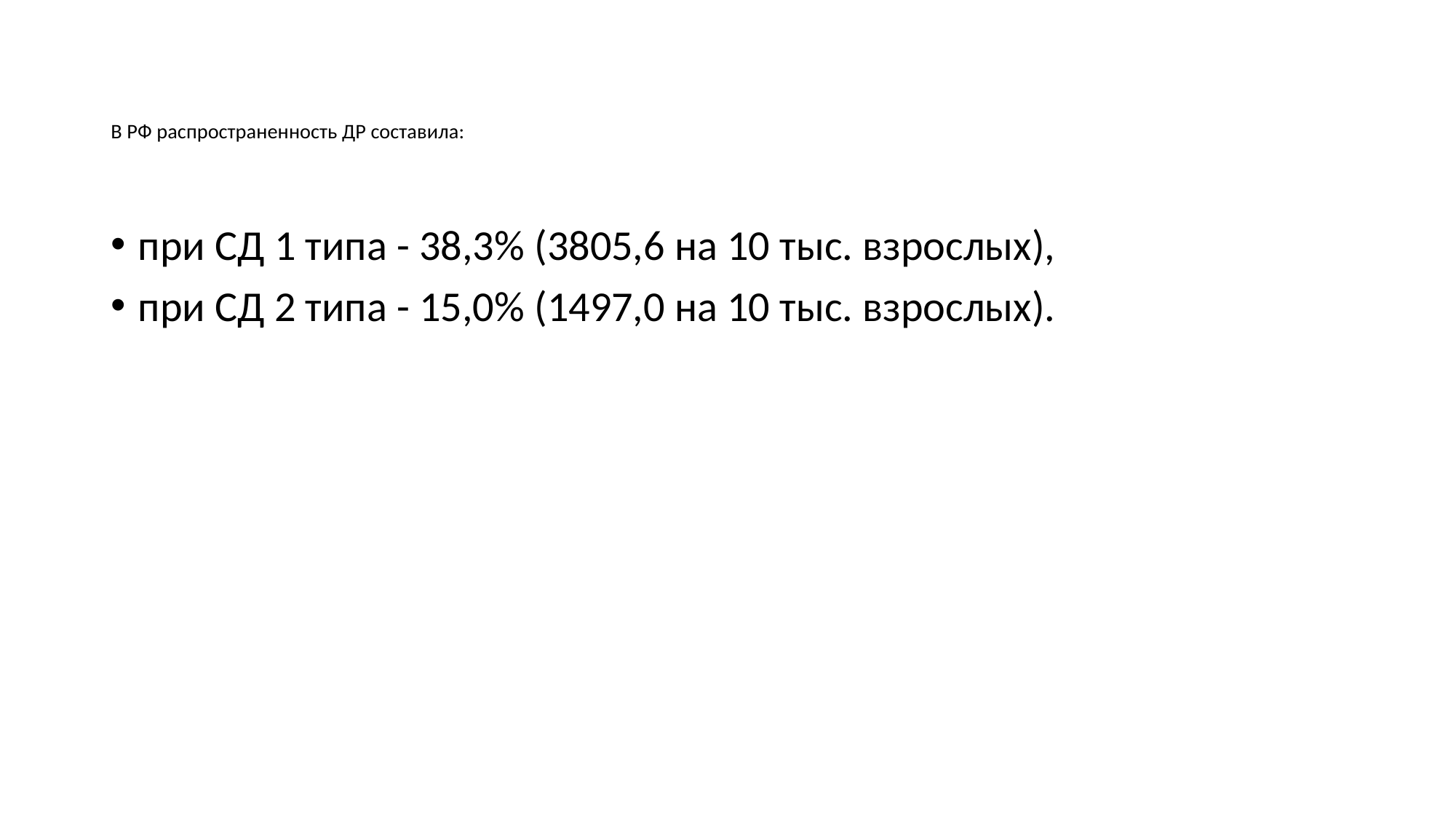

# В РФ распространенность ДР составила:
при СД 1 типа - 38,3% (3805,6 на 10 тыс. взрослых),
при СД 2 типа - 15,0% (1497,0 на 10 тыс. взрослых).